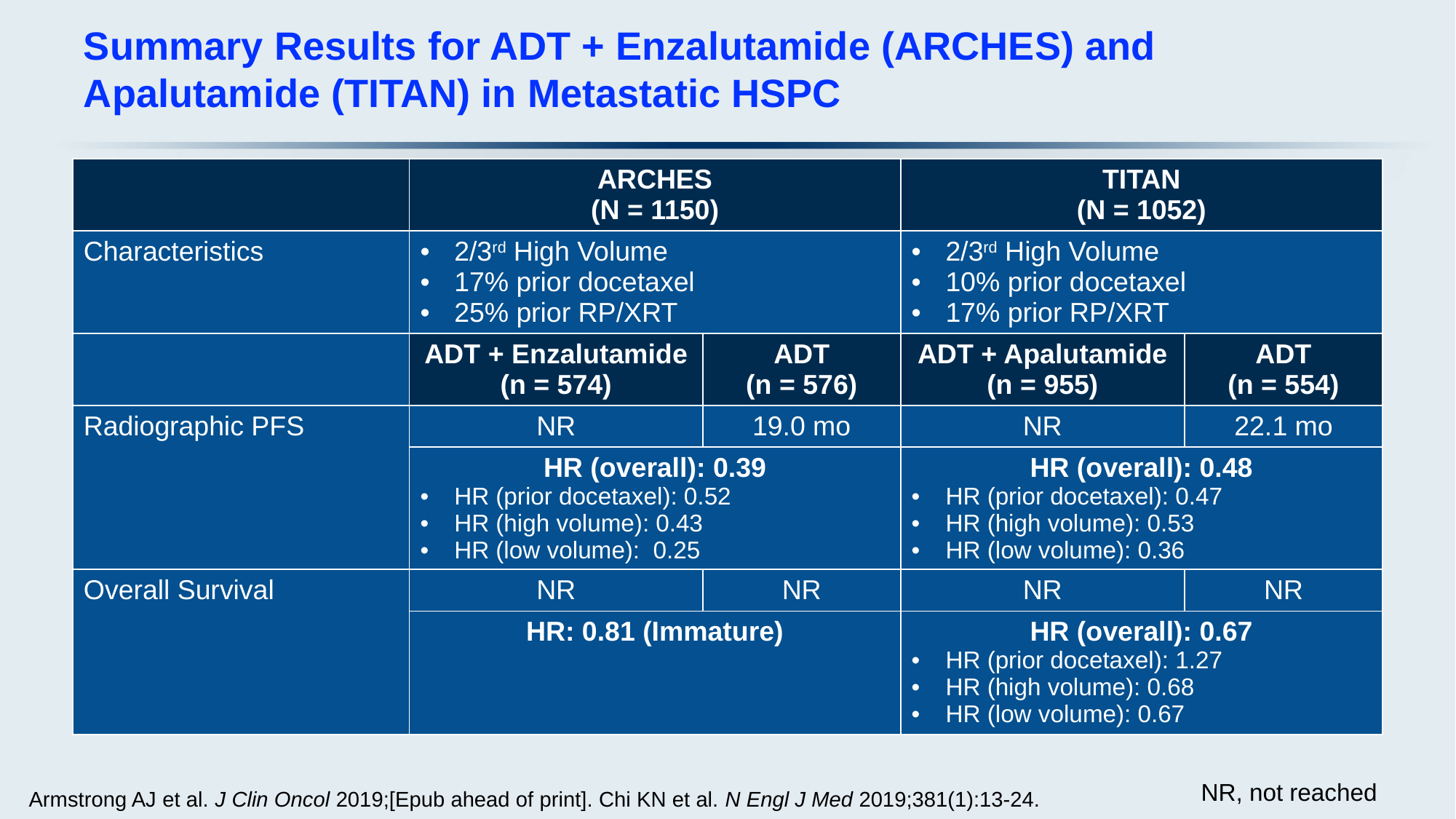

# Summary Results for ADT + Enzalutamide (ARCHES) and Apalutamide (TITAN) in Metastatic HSPC
|  | ARCHES (N = 1150) |  | TITAN (N = 1052) |  |
| --- | --- | --- | --- | --- |
| Characteristics | 2/3rd High Volume 17% prior docetaxel 25% prior RP/XRT |  | 2/3rd High Volume 10% prior docetaxel 17% prior RP/XRT |  |
|  | ADT + Enzalutamide (n = 574) | ADT (n = 576) | ADT + Apalutamide (n = 955) | ADT (n = 554) |
| Radiographic PFS | NR | 19.0 mo | NR | 22.1 mo |
|  | HR (overall): 0.39 HR (prior docetaxel): 0.52 HR (high volume): 0.43 HR (low volume): 0.25 |  | HR (overall): 0.48 HR (prior docetaxel): 0.47 HR (high volume): 0.53 HR (low volume): 0.36 |  |
| Overall Survival | NR | NR | NR | NR |
|  | HR: 0.81 (Immature) |  | HR (overall): 0.67 HR (prior docetaxel): 1.27 HR (high volume): 0.68 HR (low volume): 0.67 |  |
NR, not reached
Armstrong AJ et al. J Clin Oncol 2019;[Epub ahead of print]. Chi KN et al. N Engl J Med 2019;381(1):13-24.